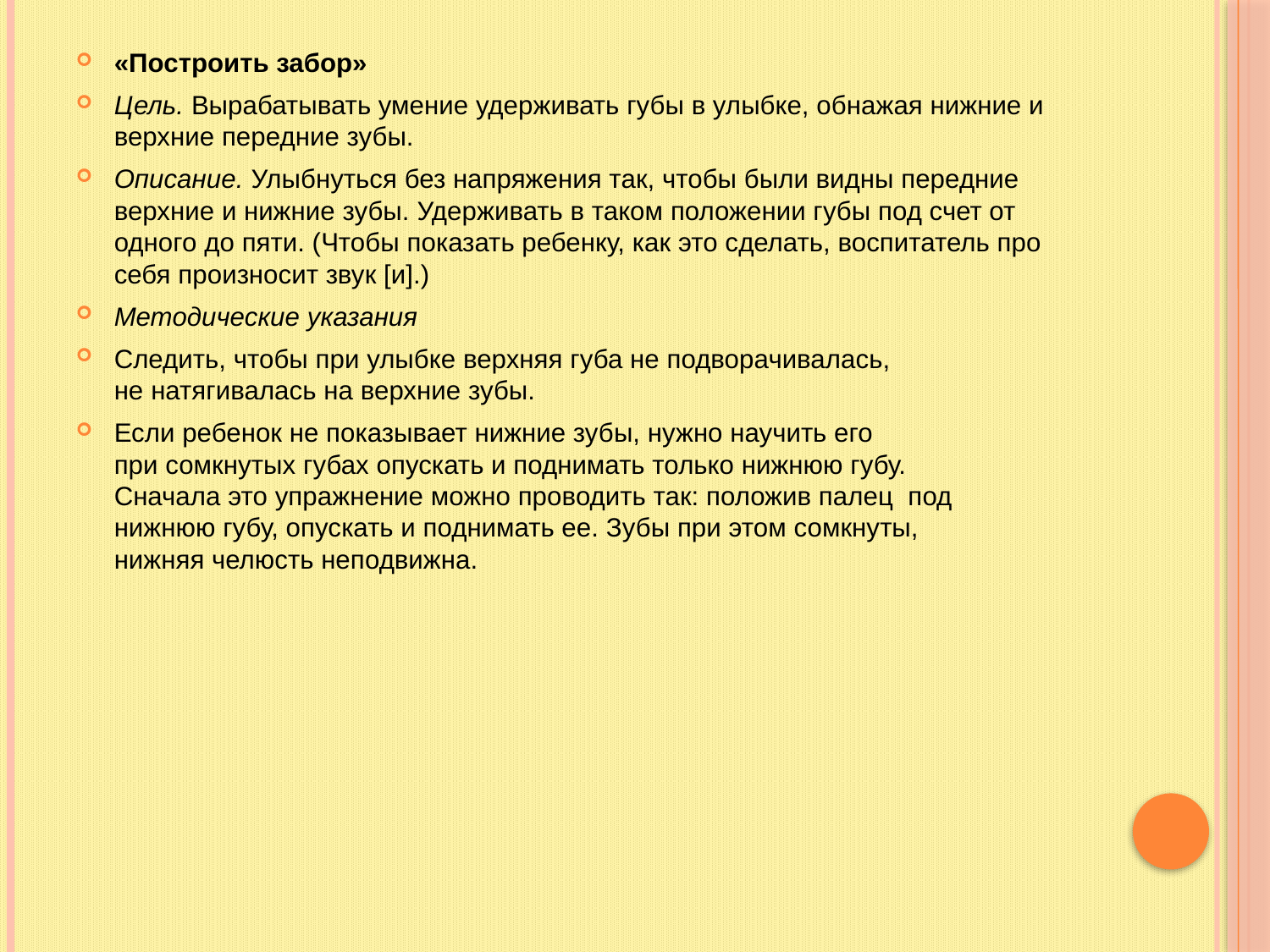

#
«Построить забор»
Цель. Вырабатывать умение удерживать губы в улыбке, обнажая нижние и верхние передние зубы.
Описание. Улыбнуться без напряжения так, чтобы были видны передние верхние и нижние зубы. Удерживать в таком положении губы под счет от одного до пяти. (Чтобы показать ребенку, как это сделать, воспитатель про себя произносит звук [и].)
Методические указания
Следить, чтобы при улыбке верхняя губа не подворачивалась,
не натягивалась на верхние зубы.
Если ребенок не показывает нижние зубы, нужно научить его
при сомкнутых губах опускать и поднимать только нижнюю губу.
Сначала это упражнение можно проводить так: положив палец  под
нижнюю губу, опускать и поднимать ее. Зубы при этом сомкнуты,
нижняя челюсть неподвижна.